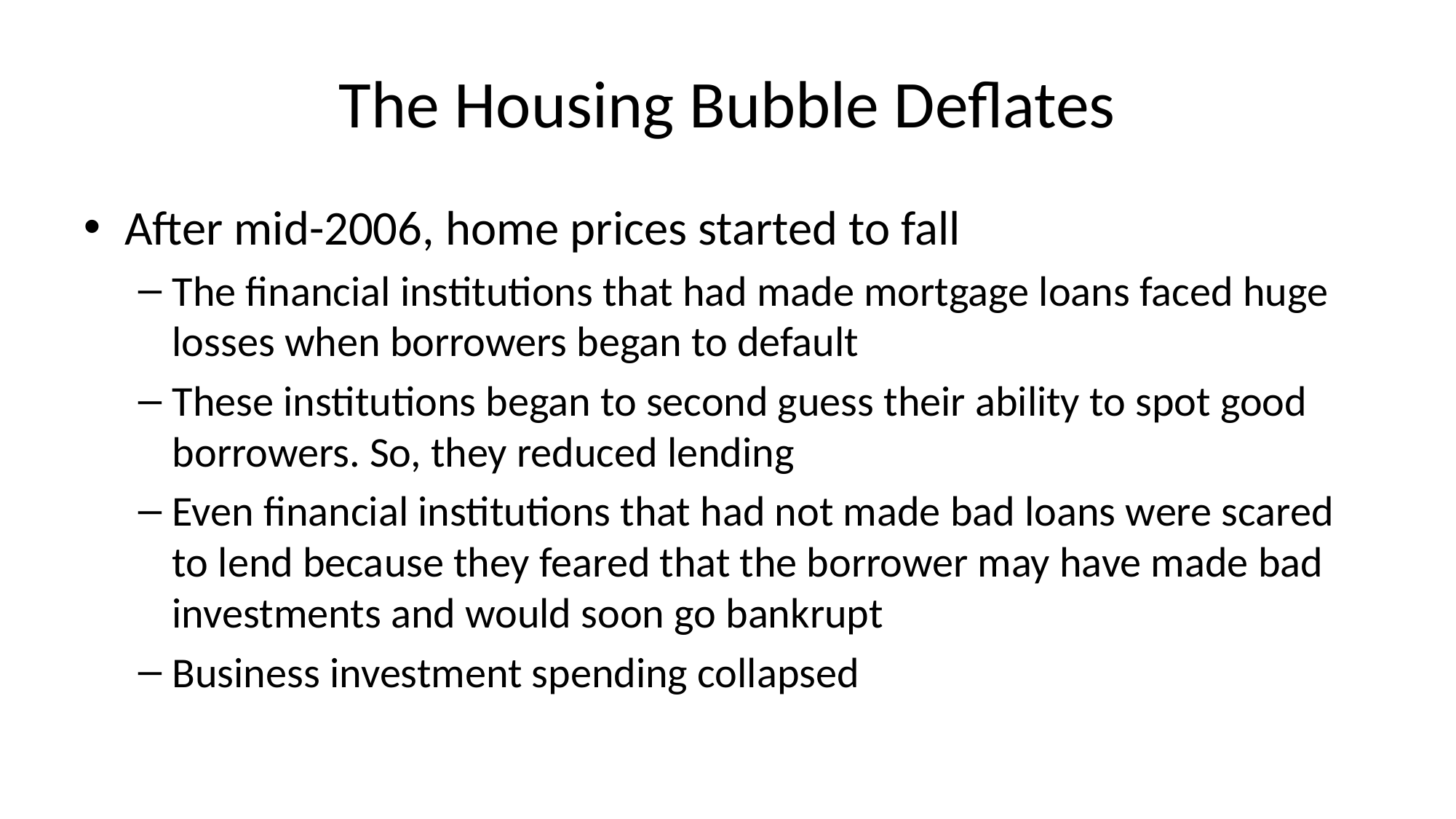

# The Housing Bubble Deflates
After mid-2006, home prices started to fall
The financial institutions that had made mortgage loans faced huge losses when borrowers began to default
These institutions began to second guess their ability to spot good borrowers. So, they reduced lending
Even financial institutions that had not made bad loans were scared to lend because they feared that the borrower may have made bad investments and would soon go bankrupt
Business investment spending collapsed